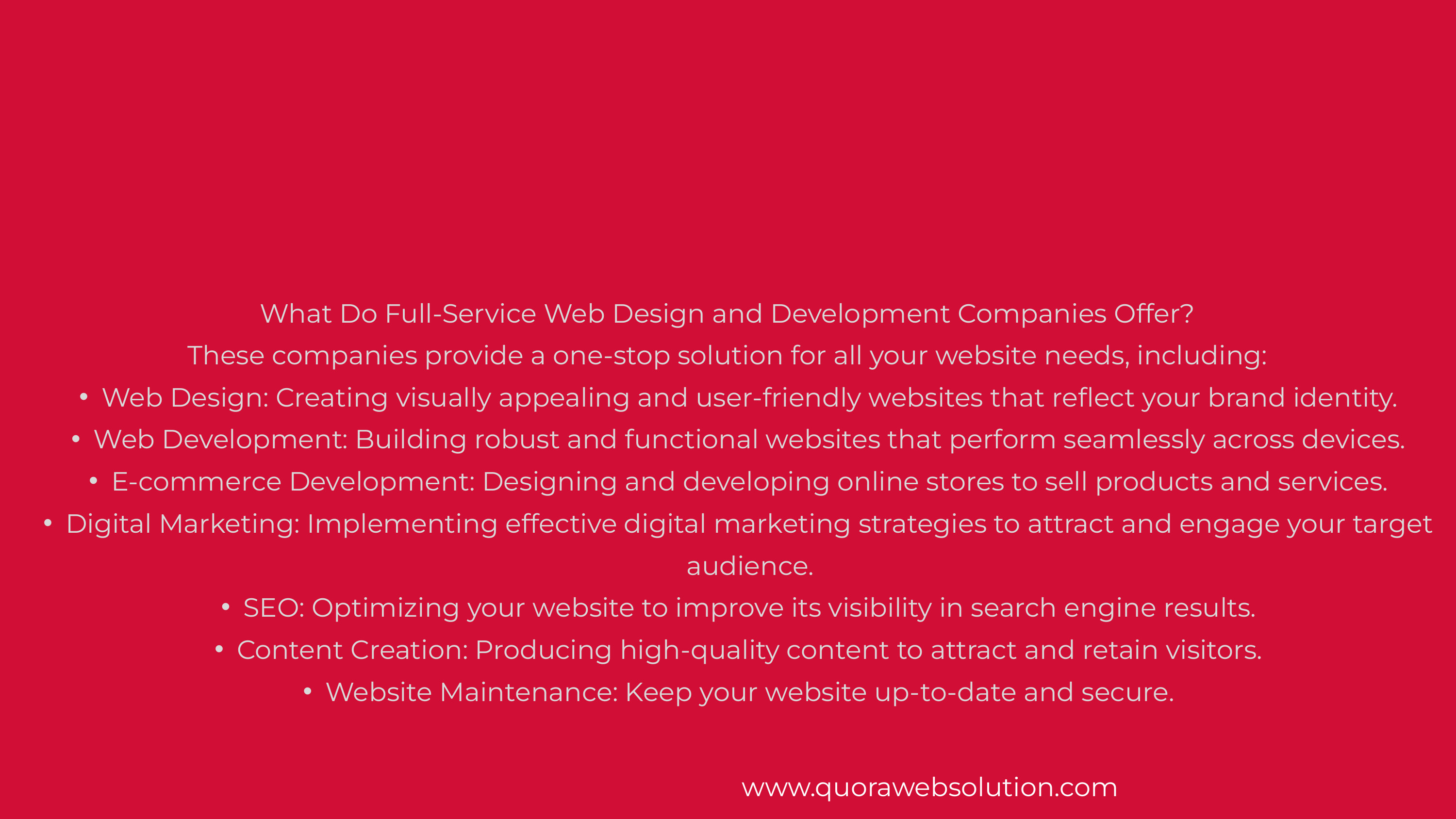

What Do Full-Service Web Design and Development Companies Offer?
These companies provide a one-stop solution for all your website needs, including:
Web Design: Creating visually appealing and user-friendly websites that reflect your brand identity.
Web Development: Building robust and functional websites that perform seamlessly across devices.
E-commerce Development: Designing and developing online stores to sell products and services.
Digital Marketing: Implementing effective digital marketing strategies to attract and engage your target audience.
SEO: Optimizing your website to improve its visibility in search engine results.
Content Creation: Producing high-quality content to attract and retain visitors.
Website Maintenance: Keep your website up-to-date and secure.
www.quorawebsolution.com